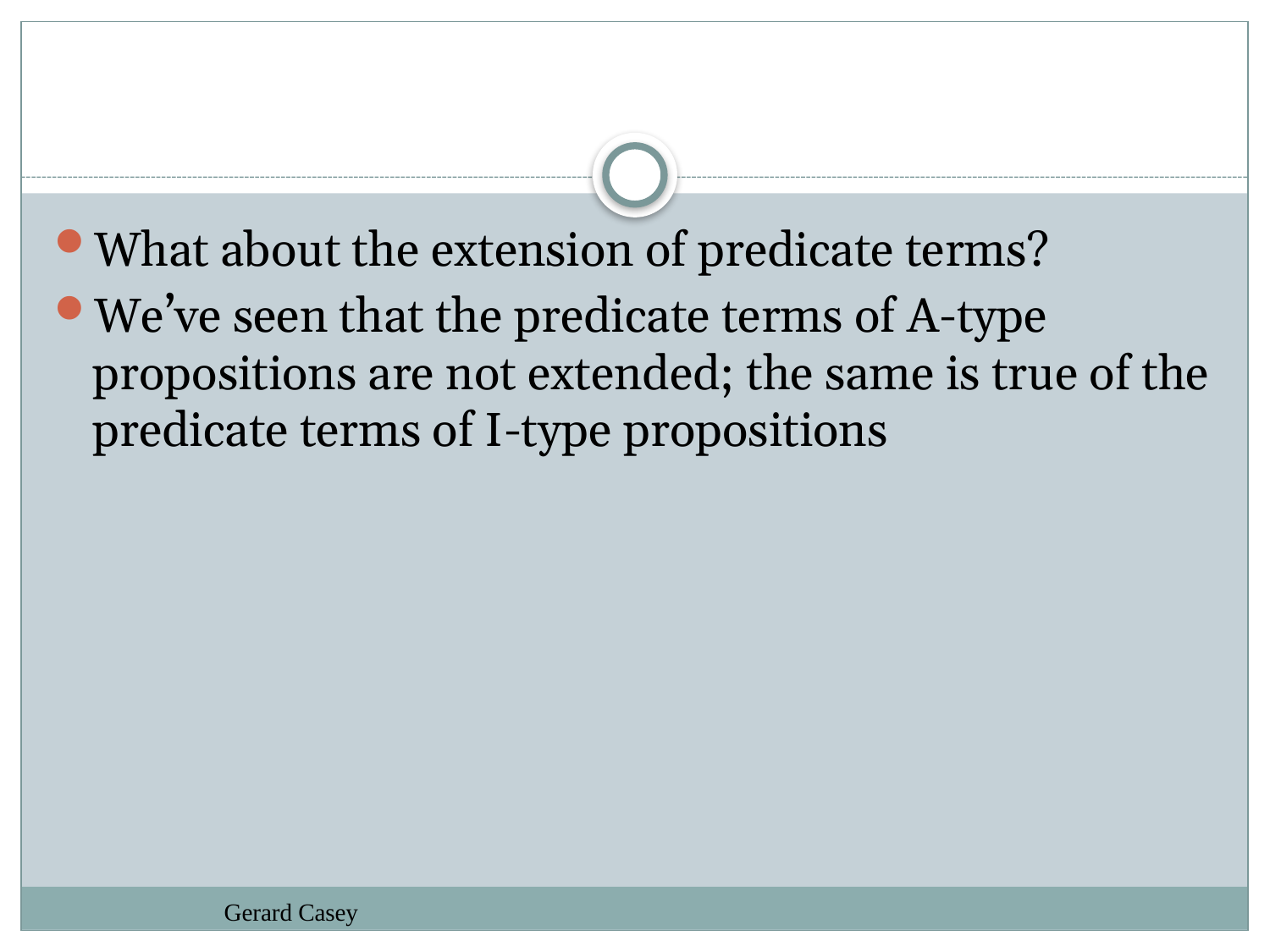

#
What about the extension of predicate terms?
We’ve seen that the predicate terms of A-type propositions are not extended; the same is true of the predicate terms of I-type propositions

Gerard Casey